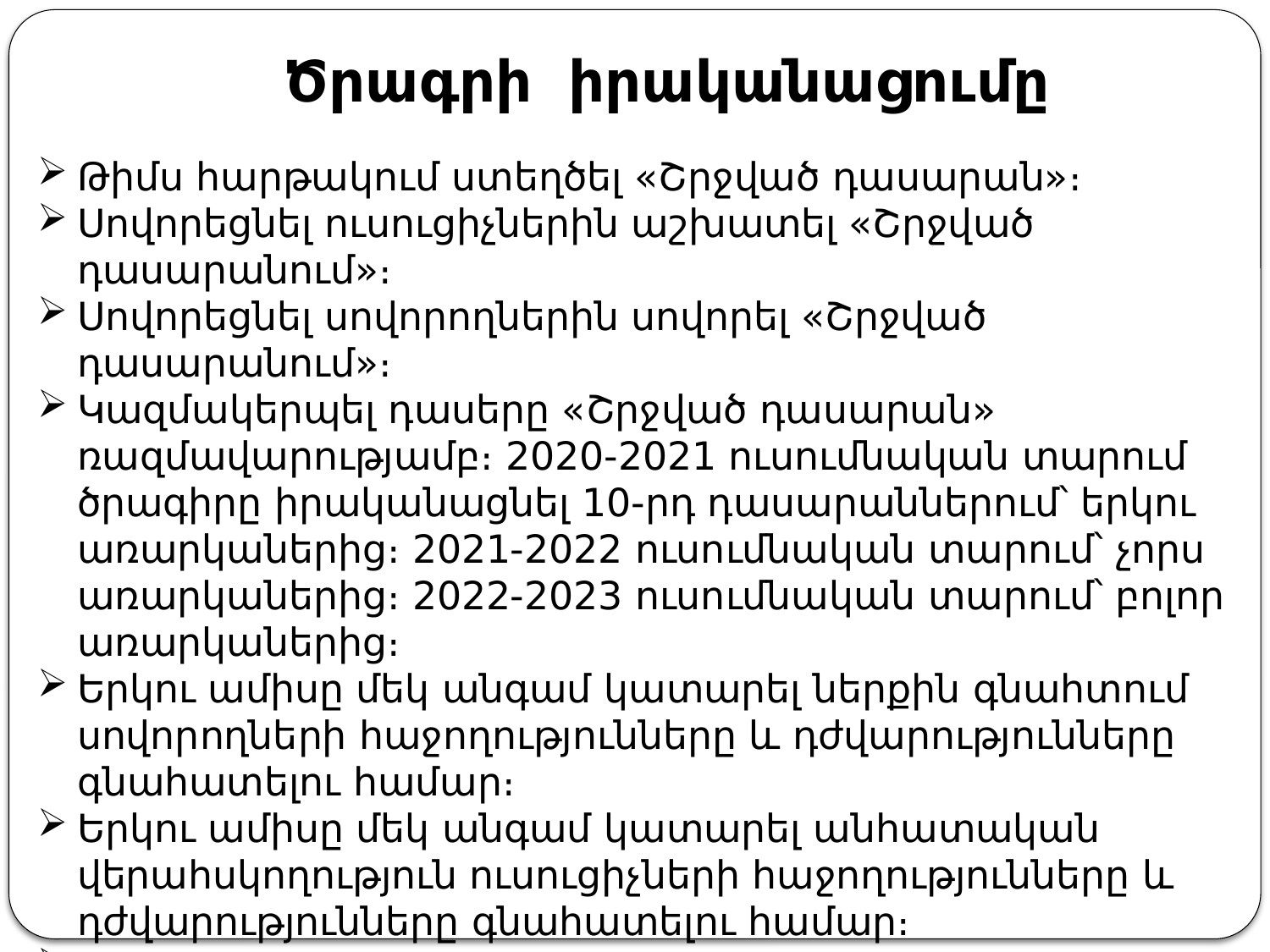

# Ծրագրի  իրականացումը
Թիմս հարթակում ստեղծել «Շրջված դասարան»։
Սովորեցնել ուսուցիչներին աշխատել «Շրջված դասարանում»։
Սովորեցնել սովորողներին սովորել «Շրջված դասարանում»։
Կազմակերպել դասերը «Շրջված դասարան» ռազմավարությամբ։ 2020-2021 ուսումնական տարում ծրագիրը իրականացնել 10-րդ դասարաններում՝ երկու առարկաներից։ 2021-2022 ուսումնական տարում՝ չորս առարկաներից։ 2022-2023 ուսումնական տարում՝ բոլոր առարկաներից։
Երկու ամիսը մեկ անգամ կատարել ներքին գնահտում սովորողների հաջողությունները և դժվարությունները գնահատելու համար։
Երկու ամիսը մեկ անգամ կատարել անհատական վերահսկողություն ուսուցիչների հաջողությունները և դժվարությունները գնահատելու համար։
Կազմակերպել մեթոդական օգնություն արձանագրված դժվարությունները հաղթահարելու համար։